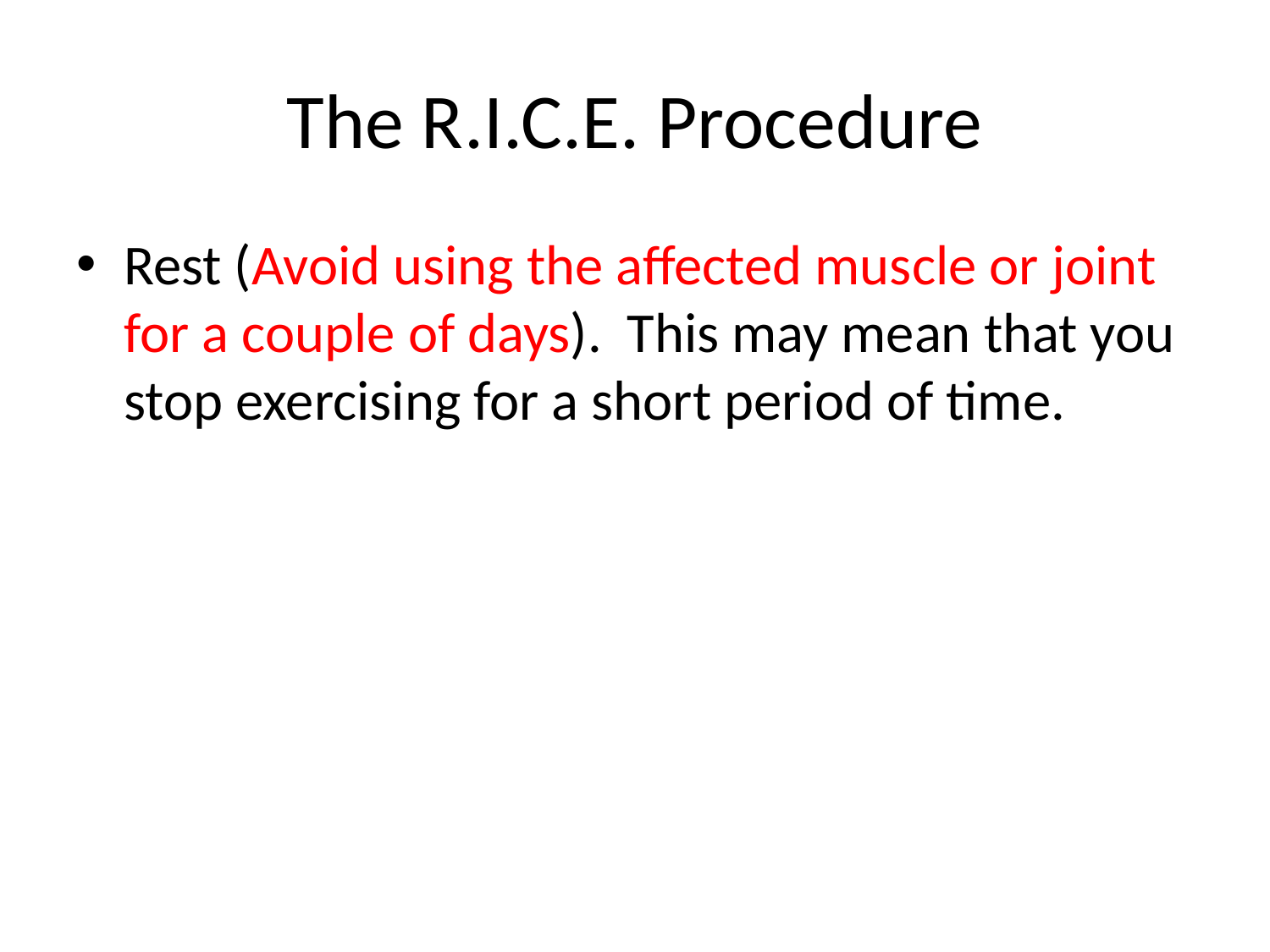

# The R.I.C.E. Procedure
Rest (Avoid using the affected muscle or joint for a couple of days).  This may mean that you stop exercising for a short period of time.